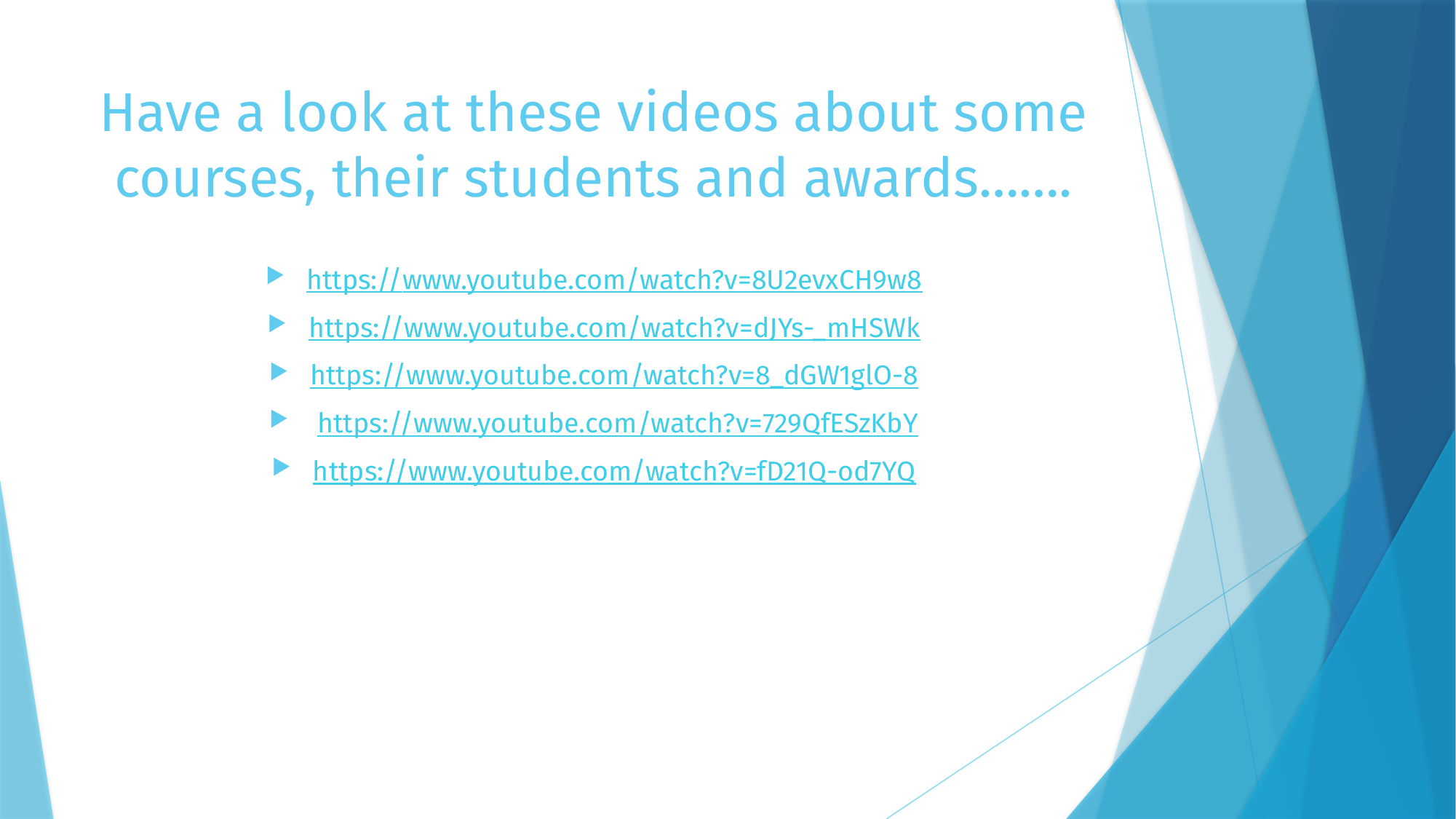

# Have a look at these videos about some courses, their students and awards…….
https://www.youtube.com/watch?v=8U2evxCH9w8
https://www.youtube.com/watch?v=dJYs-_mHSWk
https://www.youtube.com/watch?v=8_dGW1glO-8
 https://www.youtube.com/watch?v=729QfESzKbY
https://www.youtube.com/watch?v=fD21Q-od7YQ